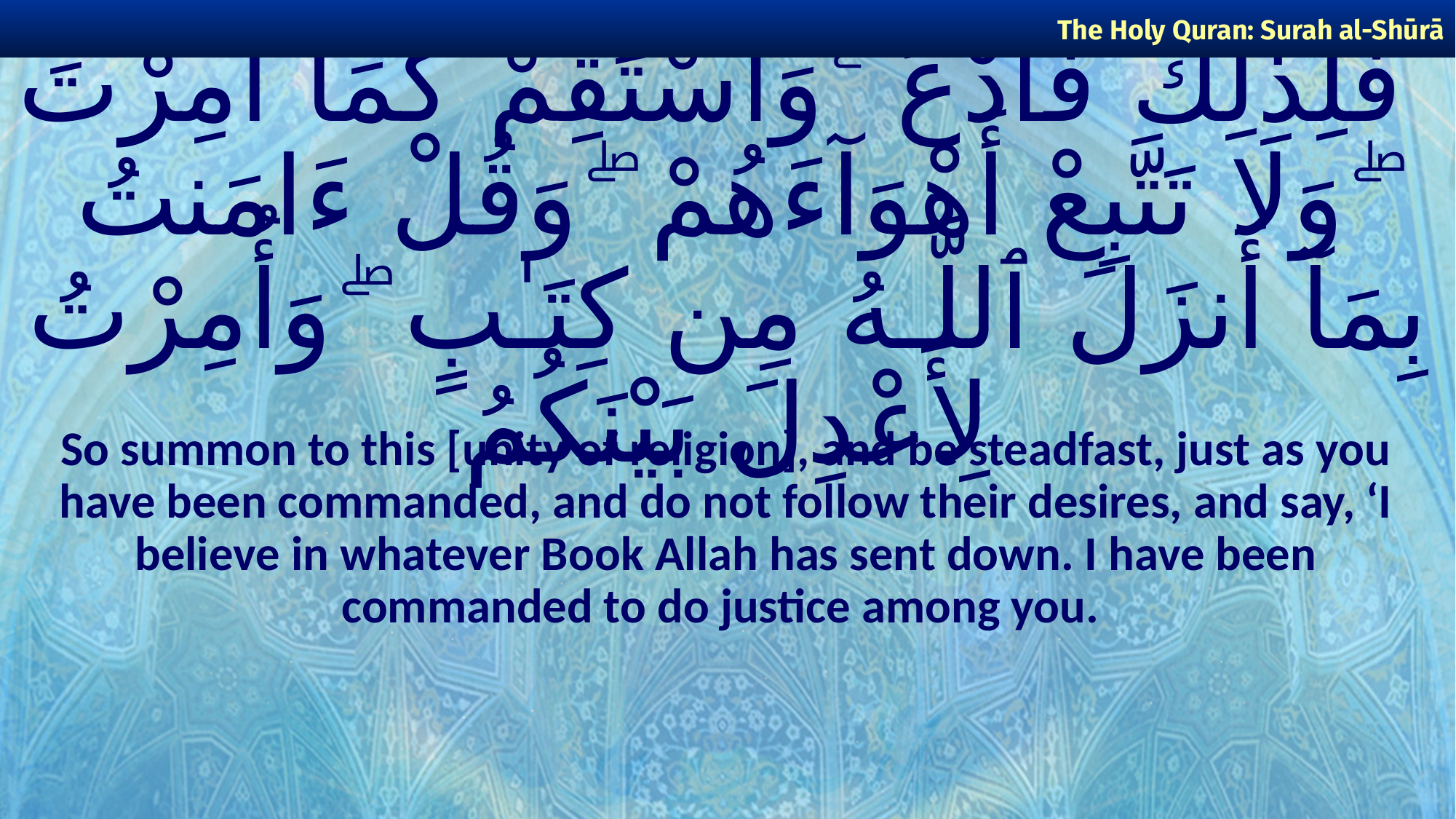

The Holy Quran: Surah al-Shūrā
# فَلِذَٰلِكَ فَٱدْعُ ۖ وَٱسْتَقِمْ كَمَآ أُمِرْتَ ۖ وَلَا تَتَّبِعْ أَهْوَآءَهُمْ ۖ وَقُلْ ءَامَنتُ بِمَآ أَنزَلَ ٱللَّـهُ مِن كِتَـٰبٍ ۖ وَأُمِرْتُ لِأَعْدِلَ بَيْنَكُمُ
So summon to this [unity of religion], and be steadfast, just as you have been commanded, and do not follow their desires, and say, ‘I believe in whatever Book Allah has sent down. I have been commanded to do justice among you.